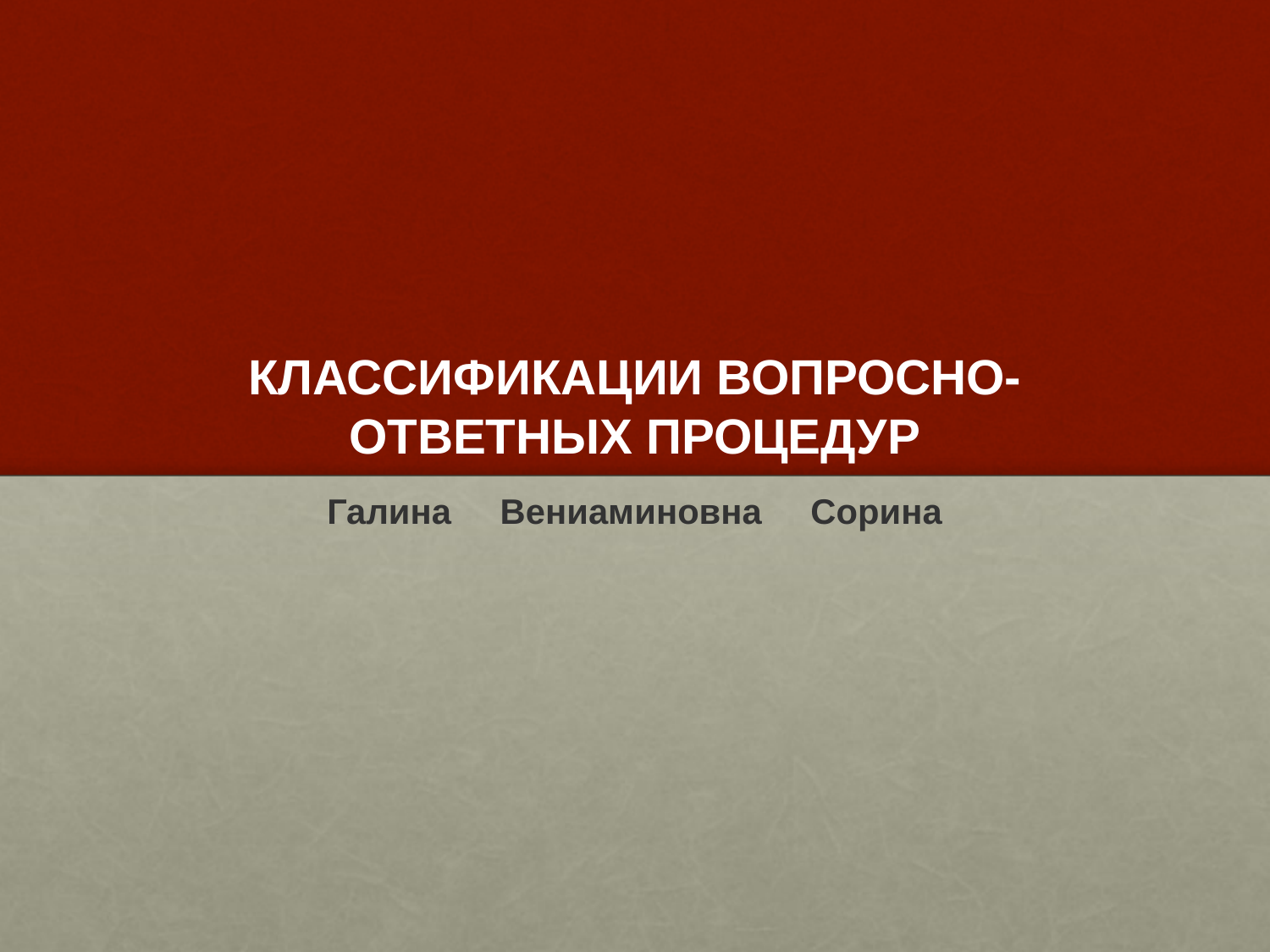

# Классификации вопросно-ответных процедур
Галина     Вениаминовна     Сорина